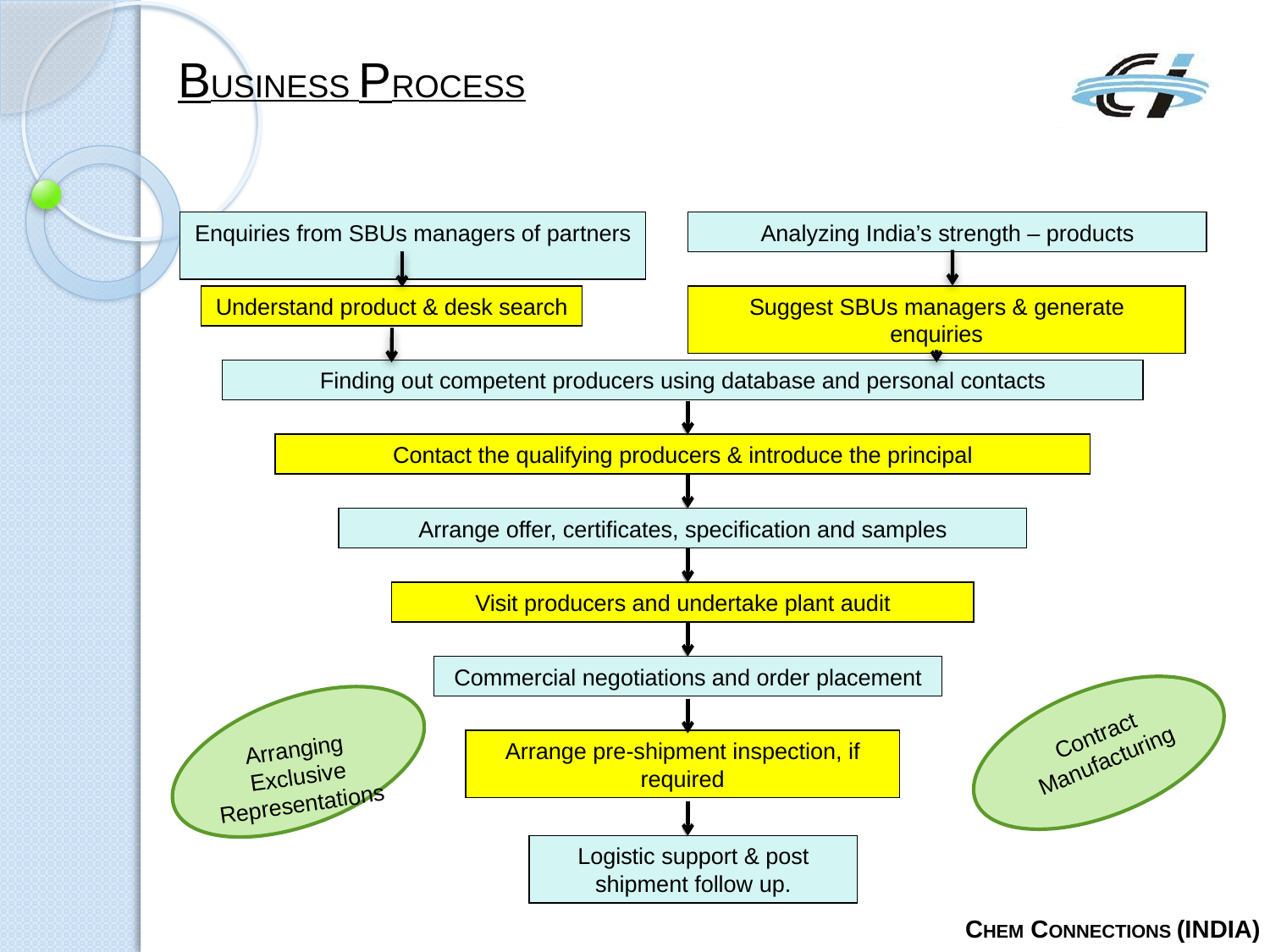

BUSINESS PROCESS
Enquiries from SBUs managers of partners
Analyzing India’s strength – products
Understand product & desk search
Suggest SBUs managers & generate enquiries
Finding out competent producers using database and personal contacts
Contact the qualifying producers & introduce the principal
Arrange offer, certificates, specification and samples
Visit producers and undertake plant audit
Commercial negotiations and order placement

Contract Manufacturing
Arranging Exclusive Representations
Arrange pre-shipment inspection, if required
Logistic support & post shipment follow up.
CHEM CONNECTIONS (INDIA)